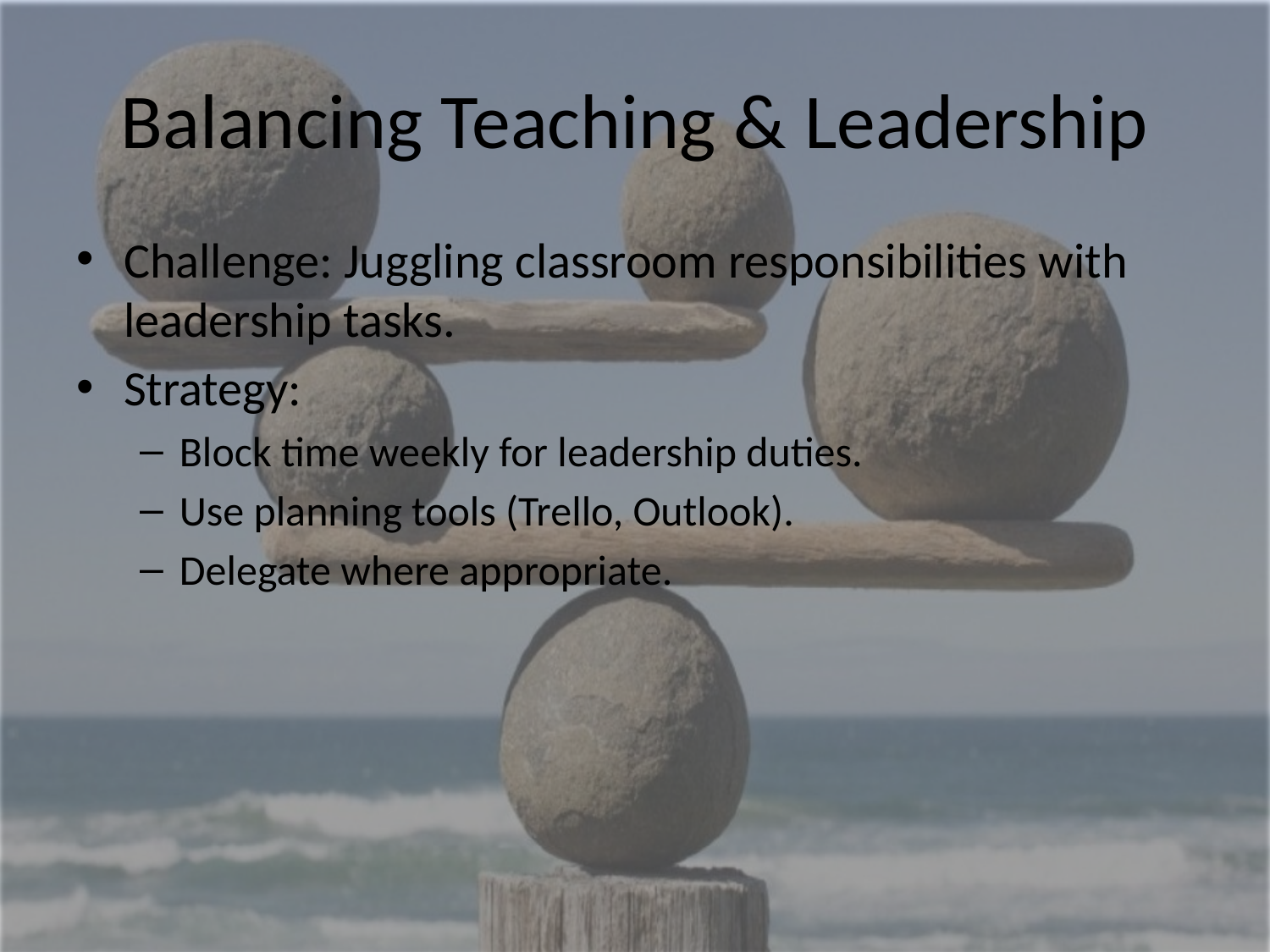

# Balancing Teaching & Leadership
Challenge: Juggling classroom responsibilities with leadership tasks.
Strategy:
Block time weekly for leadership duties.
Use planning tools (Trello, Outlook).
Delegate where appropriate.